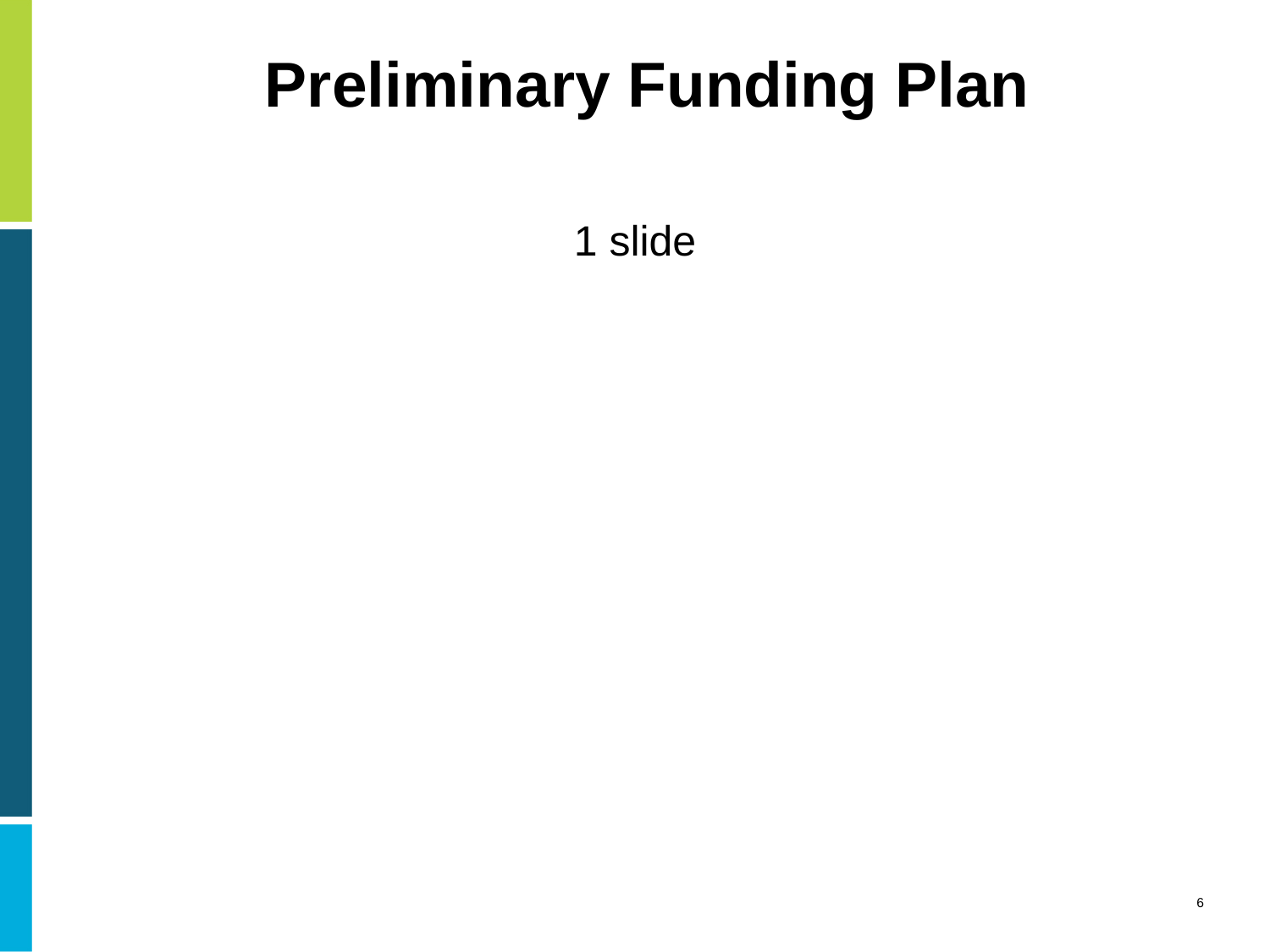

# Preliminary Funding Plan
1 slide
6